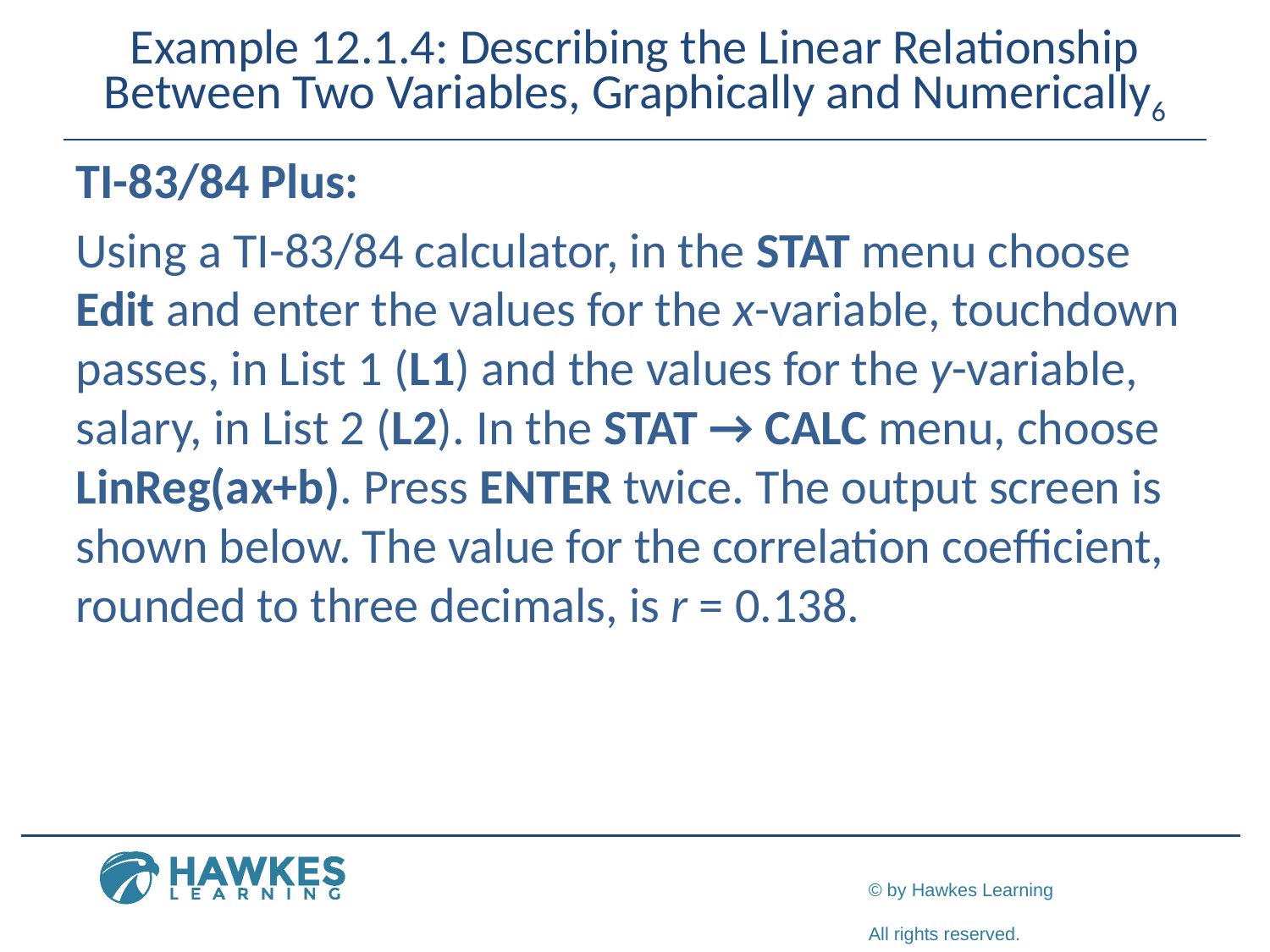

# Example 12.1.4: Describing the Linear Relationship Between Two Variables, Graphically and Numerically6
​TI-83/84 Plus:
​Using a TI-83/84 calculator, in the STAT menu choose Edit and enter the values for the x-variable, touchdown passes, in List 1 (L1) and the values for the y-variable, salary, in List 2 (L2). In the STAT → CALC menu, choose LinReg(a x+b). Press ENTER twice. The output screen is shown below. The value for the correlation coefficient, rounded to three decimals, is r = 0.138.
​